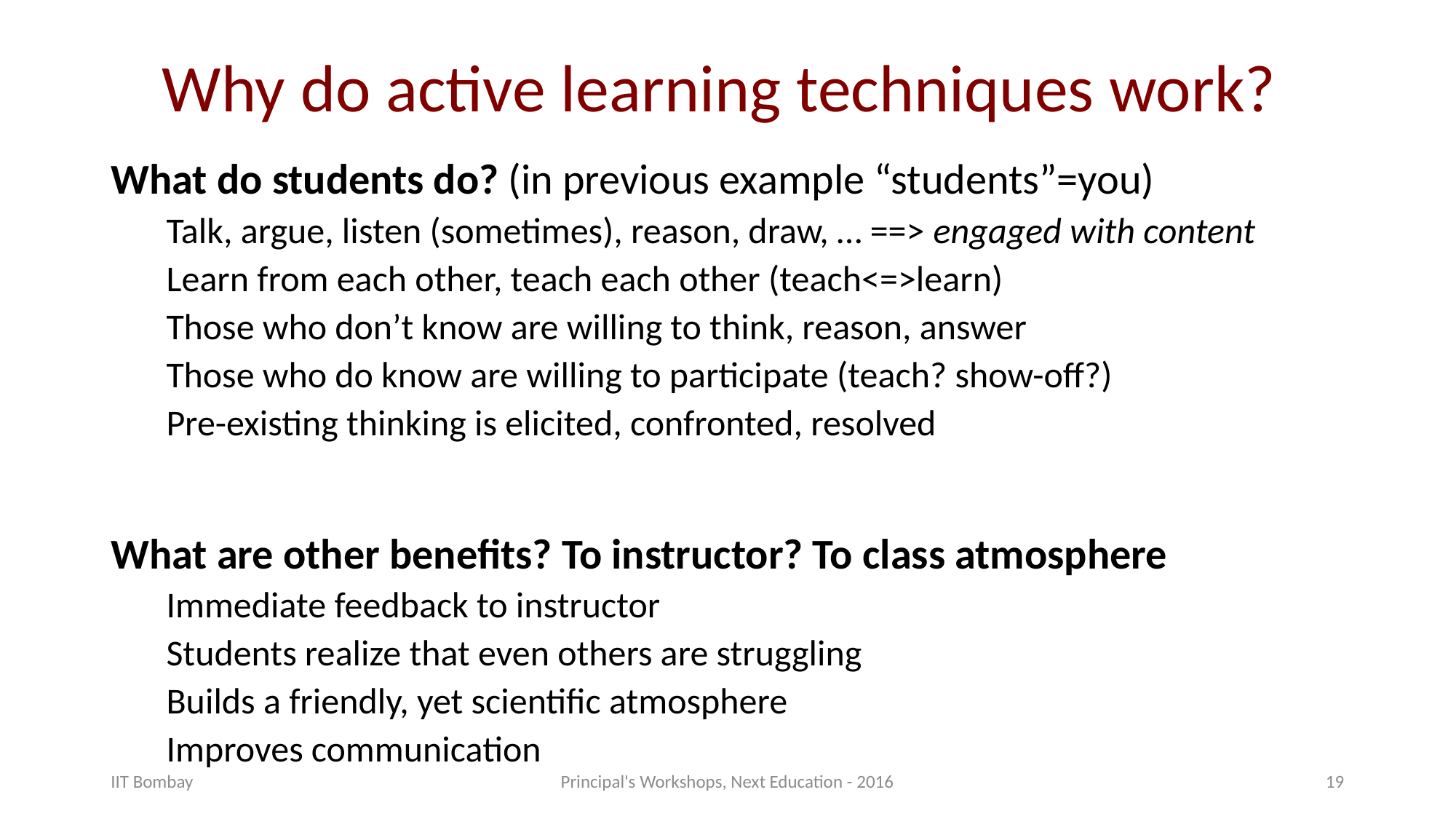

# Why do active learning techniques work?
What do students do? (in previous example “students”=you)
Talk, argue, listen (sometimes), reason, draw, … ==> engaged with content
Learn from each other, teach each other (teach<=>learn)
Those who don’t know are willing to think, reason, answer
Those who do know are willing to participate (teach? show-off?)
Pre-existing thinking is elicited, confronted, resolved

What are other benefits? To instructor? To class atmosphere
Immediate feedback to instructor
Students realize that even others are struggling
Builds a friendly, yet scientific atmosphere
Improves communication

IIT Bombay
Principal's Workshops, Next Education - 2016
19